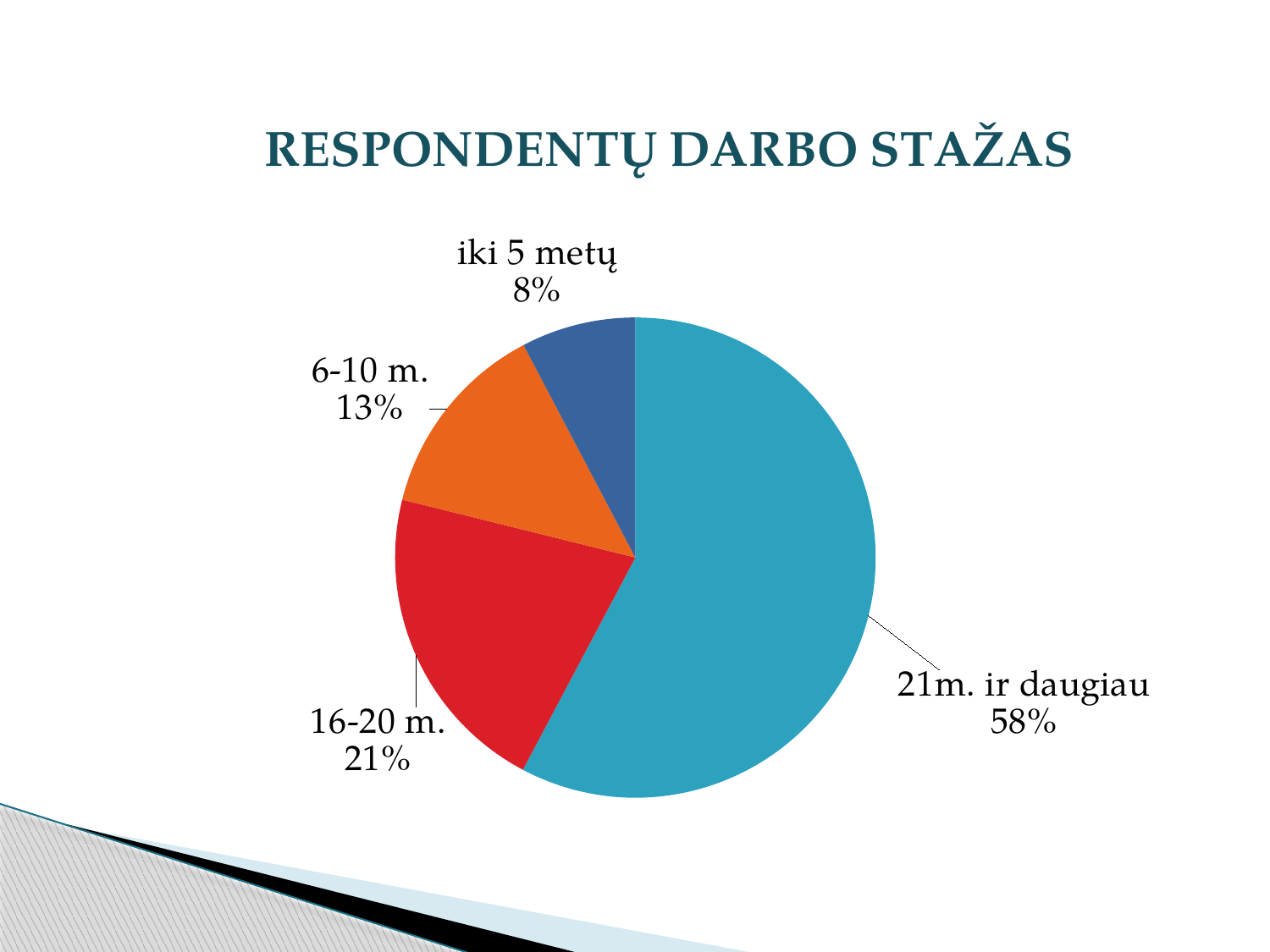

### Chart: RESPONDENTŲ DARBO STAŽAS

| Category | Sales |
|---|---|
| 21m. Ir daugiau | 0.577 |
| 16-20 m. | 0.211 |
| 6-10 m. | 0.134 |
| iki 5 metų | 0.077 |